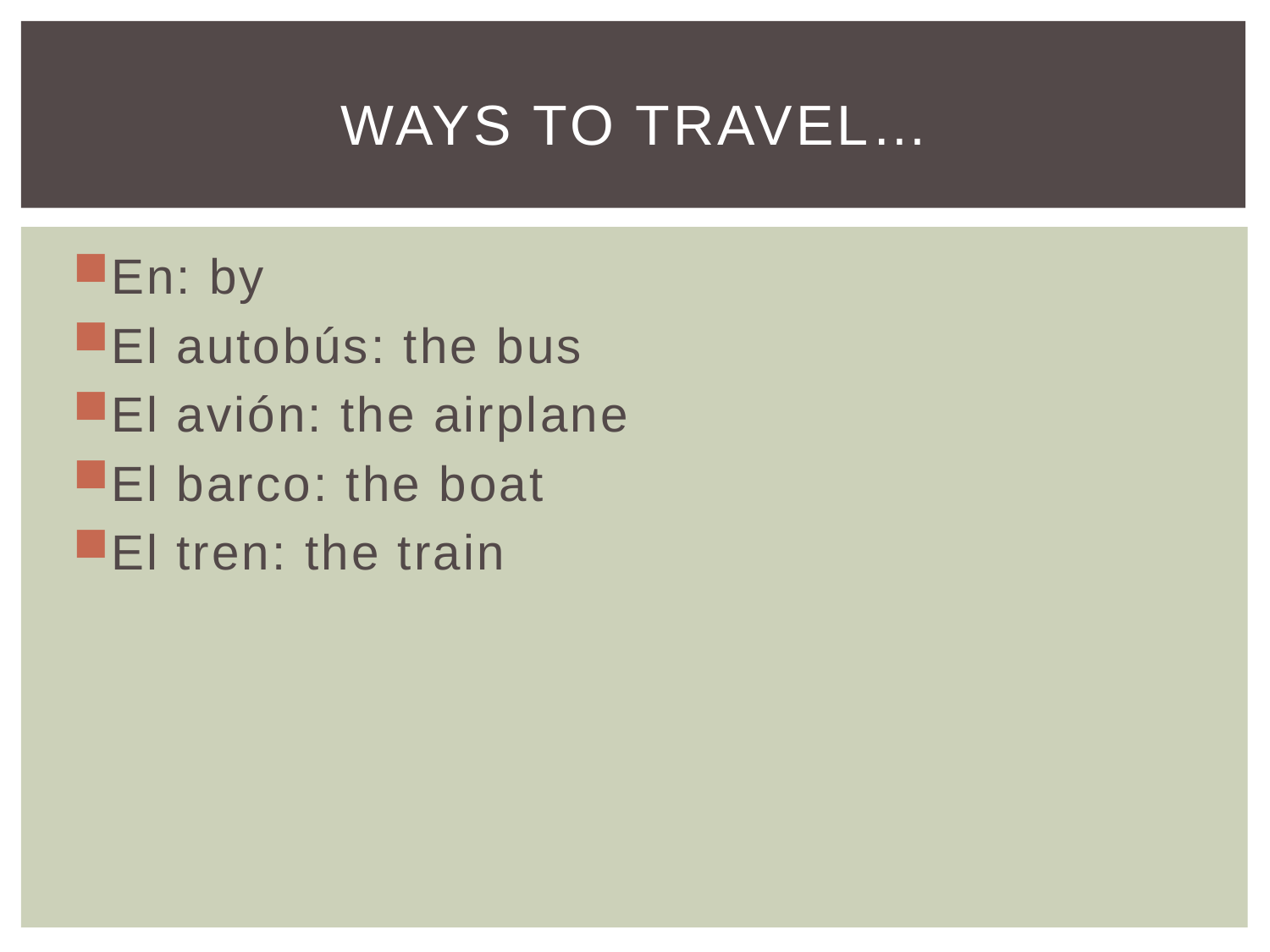

# Ways to travel…
En: by
El autobús: the bus
El avión: the airplane
El barco: the boat
El tren: the train